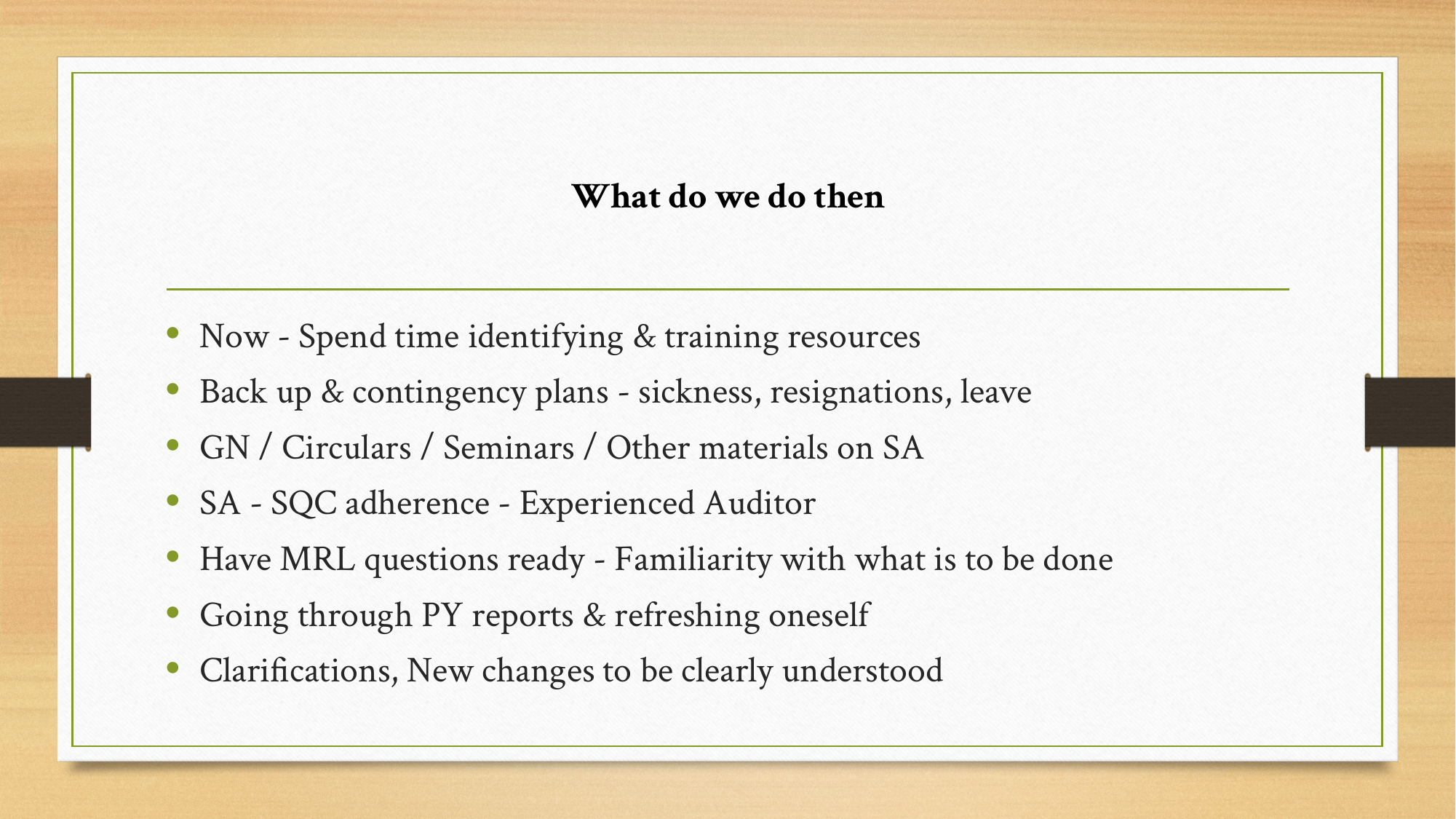

What do we do then
Now - Spend time identifying & training resources
Back up & contingency plans - sickness, resignations, leave
GN / Circulars / Seminars / Other materials on SA
SA - SQC adherence - Experienced Auditor
Have MRL questions ready - Familiarity with what is to be done
Going through PY reports & refreshing oneself
Clarifications, New changes to be clearly understood